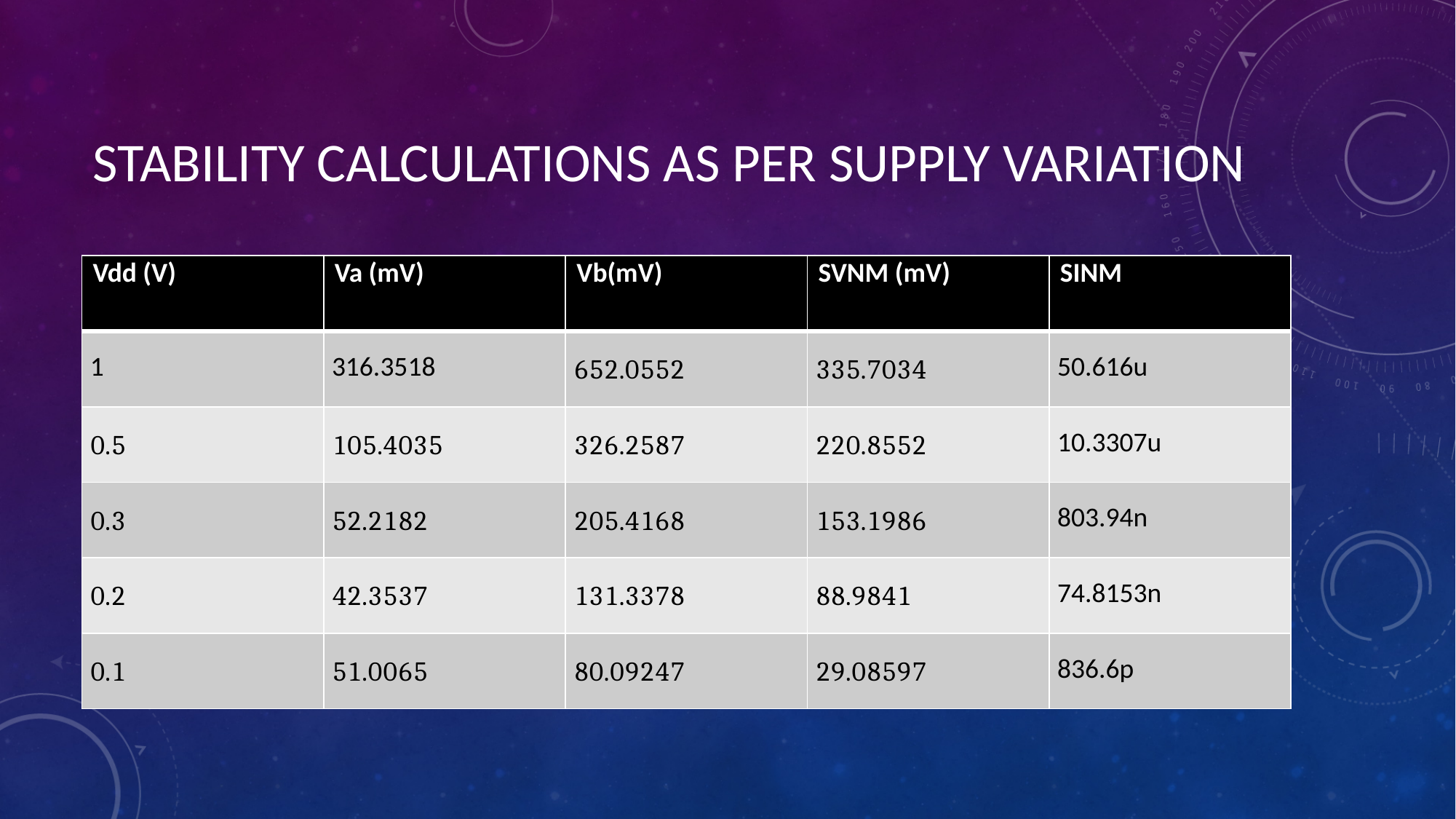

# Stability calculations as per supply variation
| Vdd (V) | Va (mV) | Vb(mV) | SVNM (mV) | SINM |
| --- | --- | --- | --- | --- |
| 1 | 316.3518 | 652.0552 | 335.7034 | 50.616u |
| 0.5 | 105.4035 | 326.2587 | 220.8552 | 10.3307u |
| 0.3 | 52.2182 | 205.4168 | 153.1986 | 803.94n |
| 0.2 | 42.3537 | 131.3378 | 88.9841 | 74.8153n |
| 0.1 | 51.0065 | 80.09247 | 29.08597 | 836.6p |